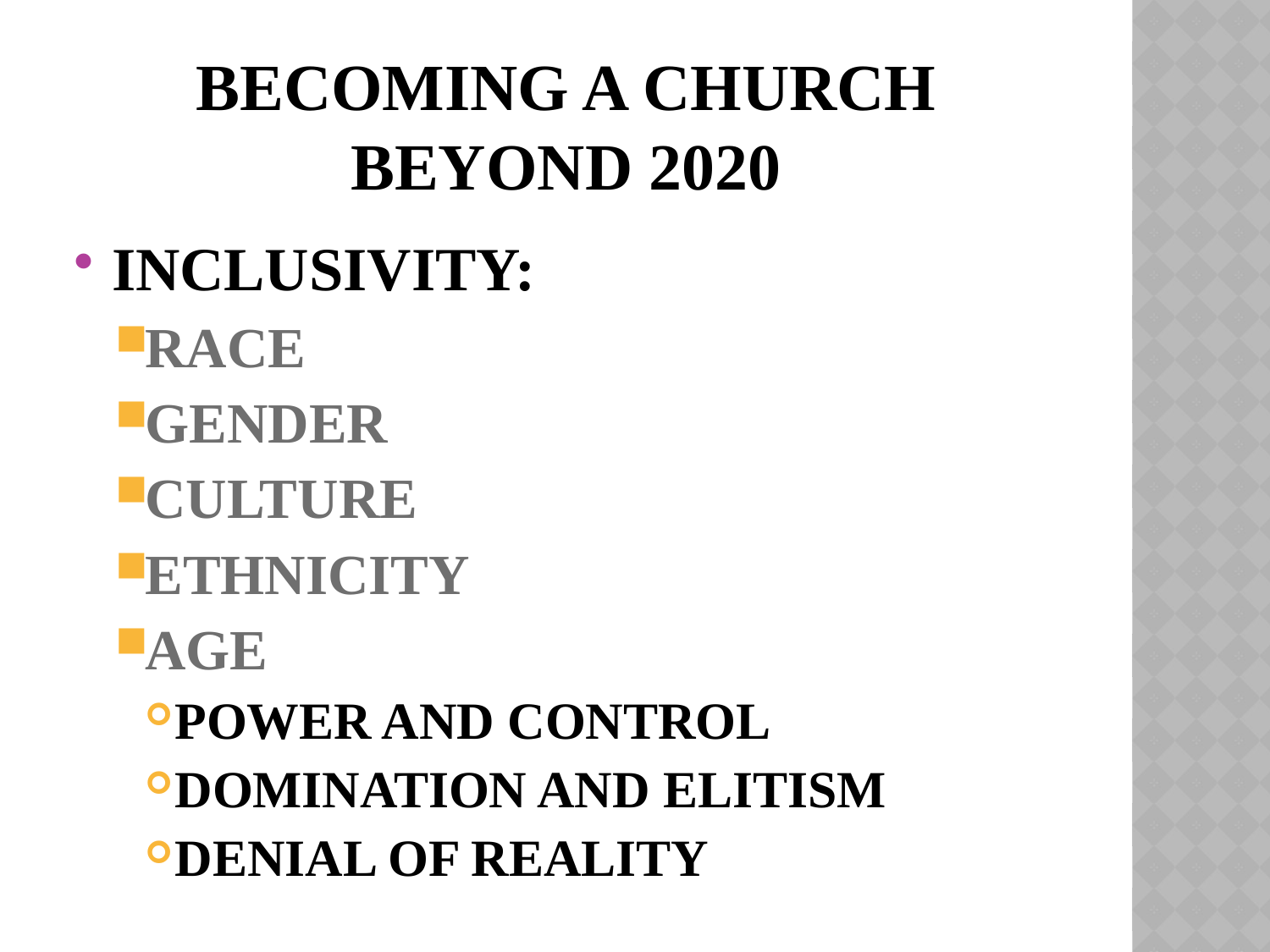

# BECOMING A CHURCH BEYOND 2020
INCLUSIVITY:
RACE
GENDER
CULTURE
ETHNICITY
AGE
POWER AND CONTROL
DOMINATION AND ELITISM
DENIAL OF REALITY